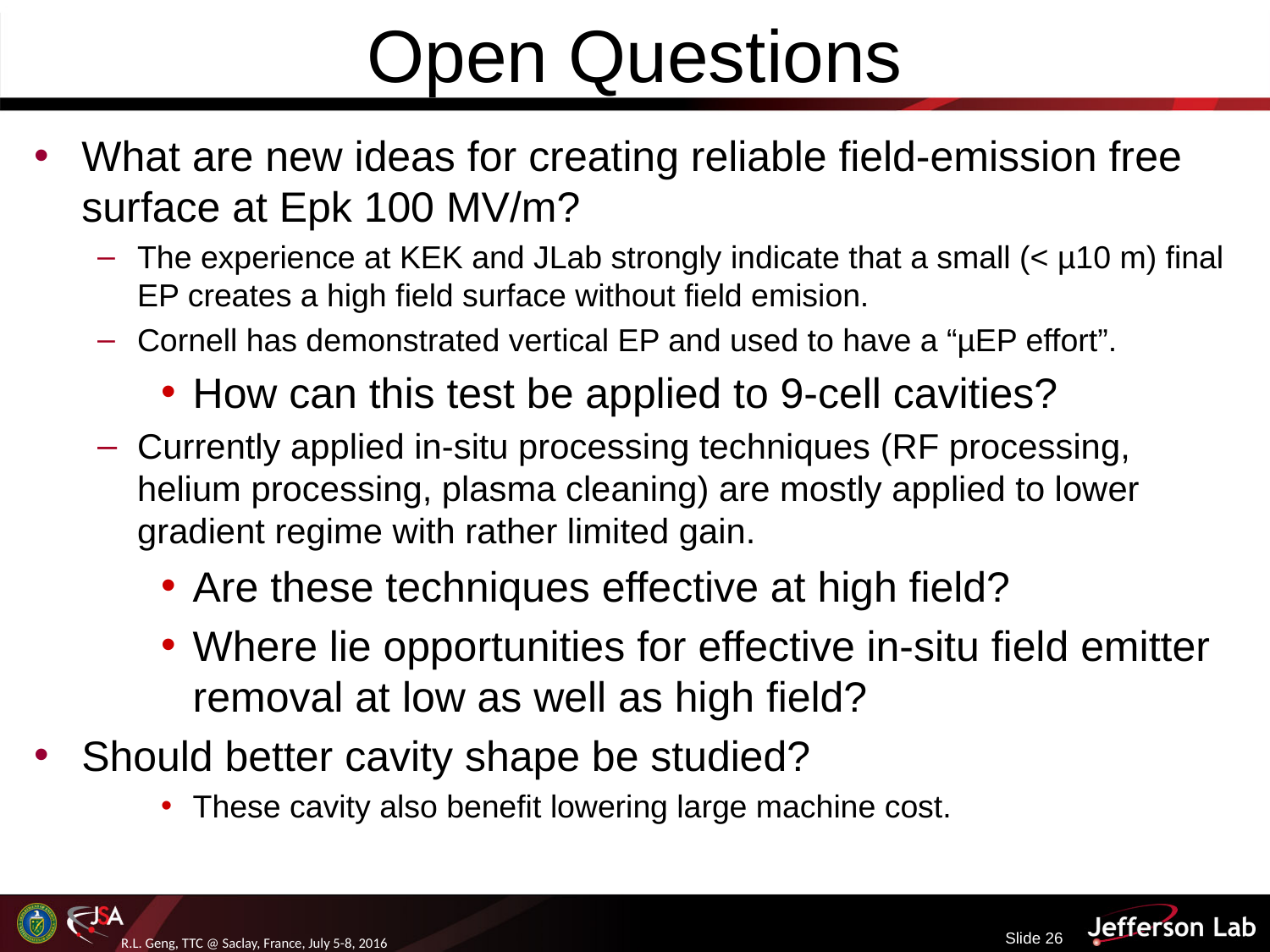

# Open Questions
What are new ideas for creating reliable field-emission free surface at Epk 100 MV/m?
The experience at KEK and JLab strongly indicate that a small (< µ10 m) final EP creates a high field surface without field emision.
Cornell has demonstrated vertical EP and used to have a “µEP effort”.
How can this test be applied to 9-cell cavities?
Currently applied in-situ processing techniques (RF processing, helium processing, plasma cleaning) are mostly applied to lower gradient regime with rather limited gain.
Are these techniques effective at high field?
Where lie opportunities for effective in-situ field emitter removal at low as well as high field?
Should better cavity shape be studied?
These cavity also benefit lowering large machine cost.
Slide 26
R.L. Geng, TTC @ Saclay, France, July 5-8, 2016